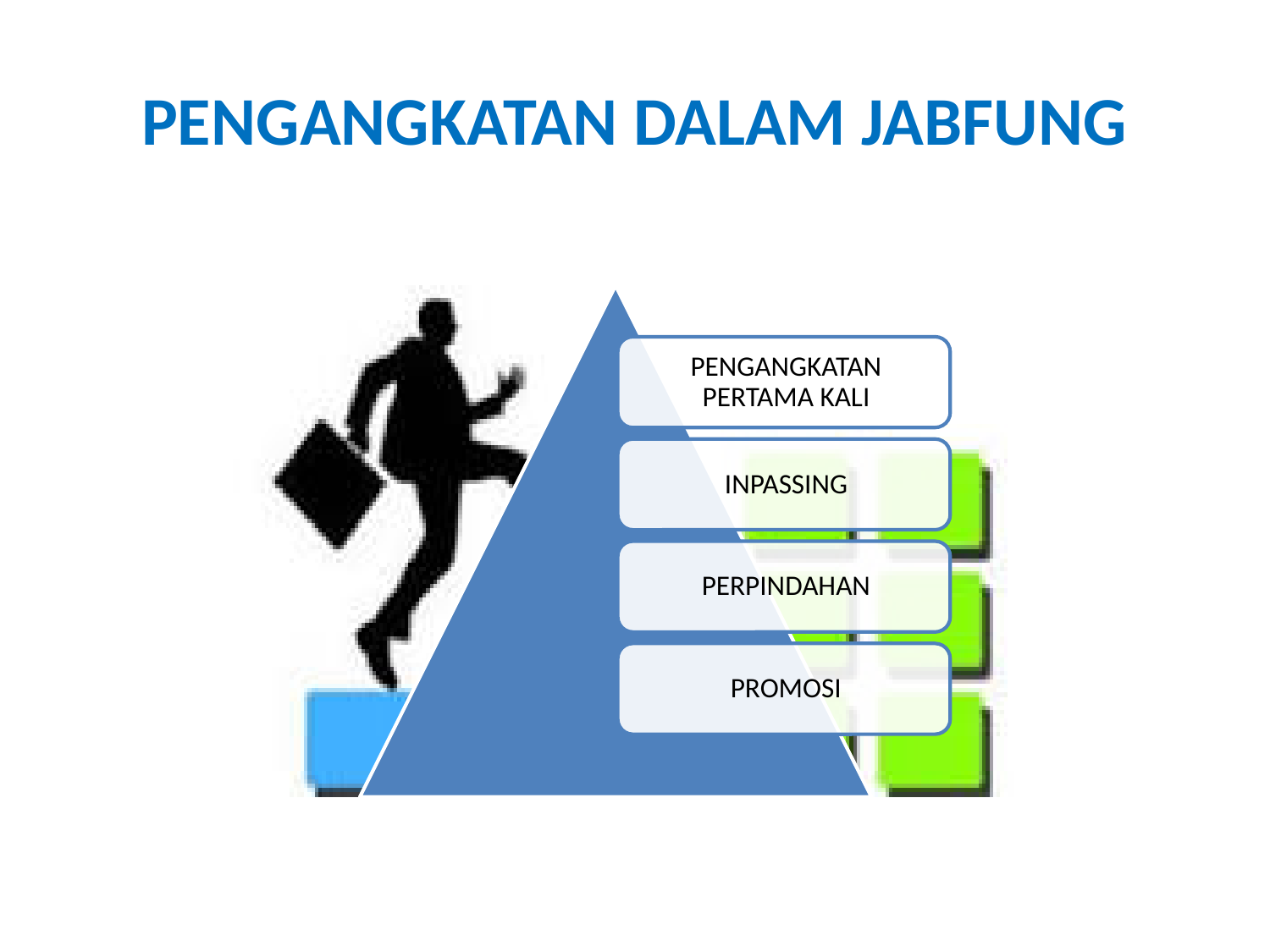

# PENGANGKATAN DALAM JABFUNG
PENGANGKATAN PERTAMA KALI
INPASSING
PERPINDAHAN
PROMOSI